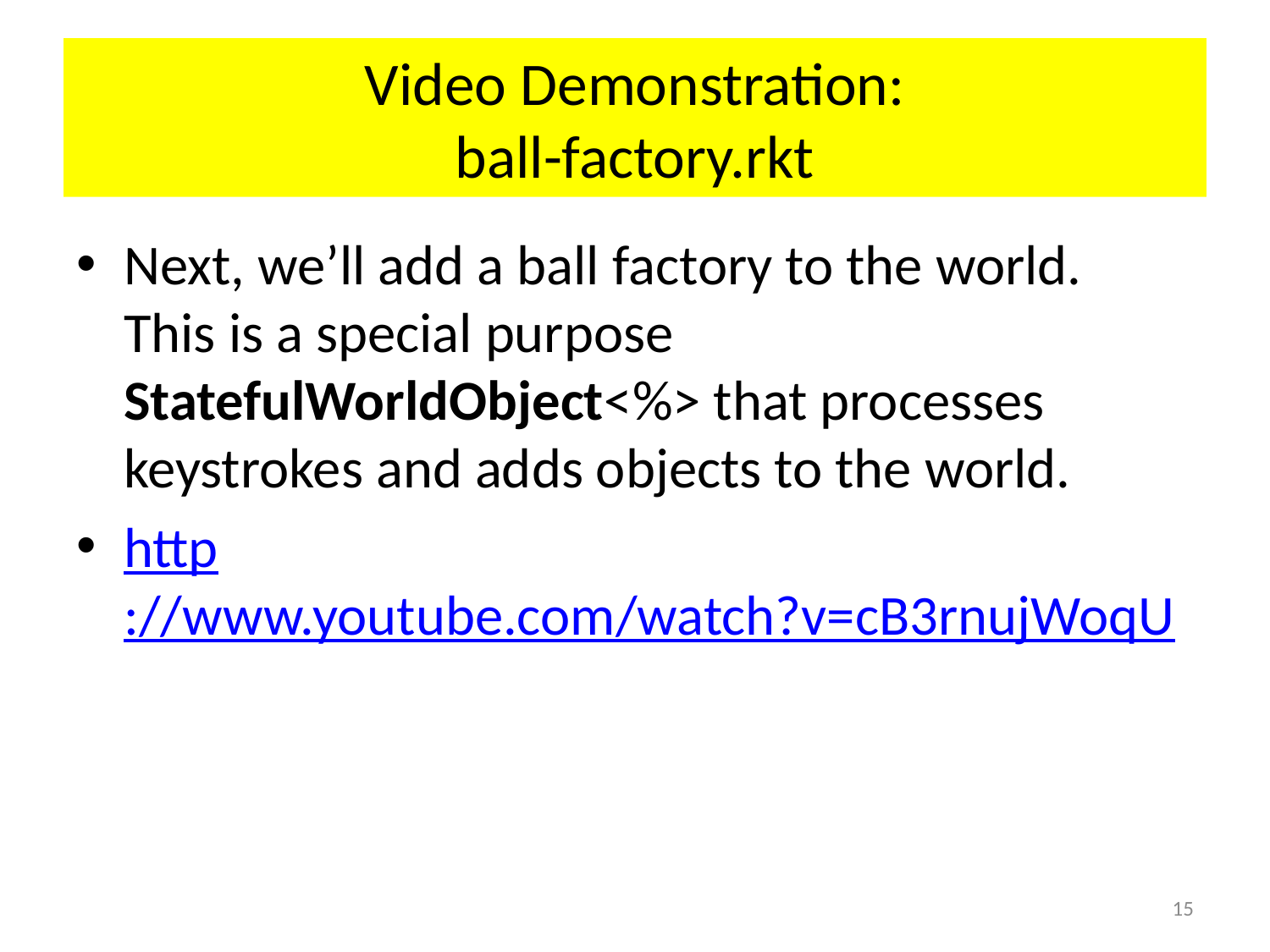

# Video Demonstration: ball-factory.rkt
Next, we’ll add a ball factory to the world.  This is a special purpose StatefulWorldObject<%> that processes keystrokes and adds objects to the world.
http://www.youtube.com/watch?v=cB3rnujWoqU
15